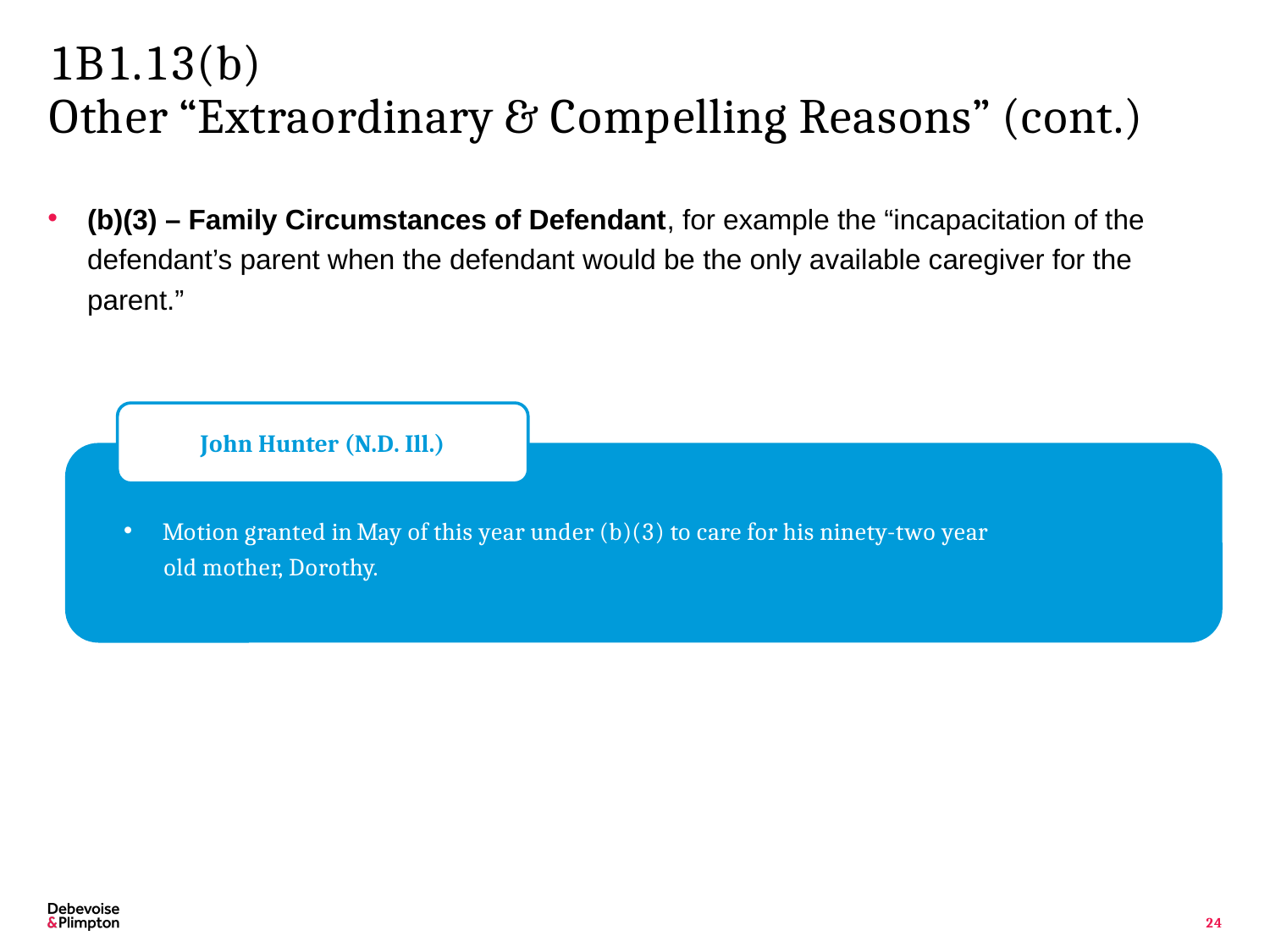

# 1B1.13(b) Other “Extraordinary & Compelling Reasons” (cont.)
(b)(3) – Family Circumstances of Defendant, for example the “incapacitation of the defendant’s parent when the defendant would be the only available caregiver for the parent.”

John Hunter (N.D. Ill.)

Motion granted in May of this year under (b)(3) to care for his ninety-two year old mother, Dorothy.